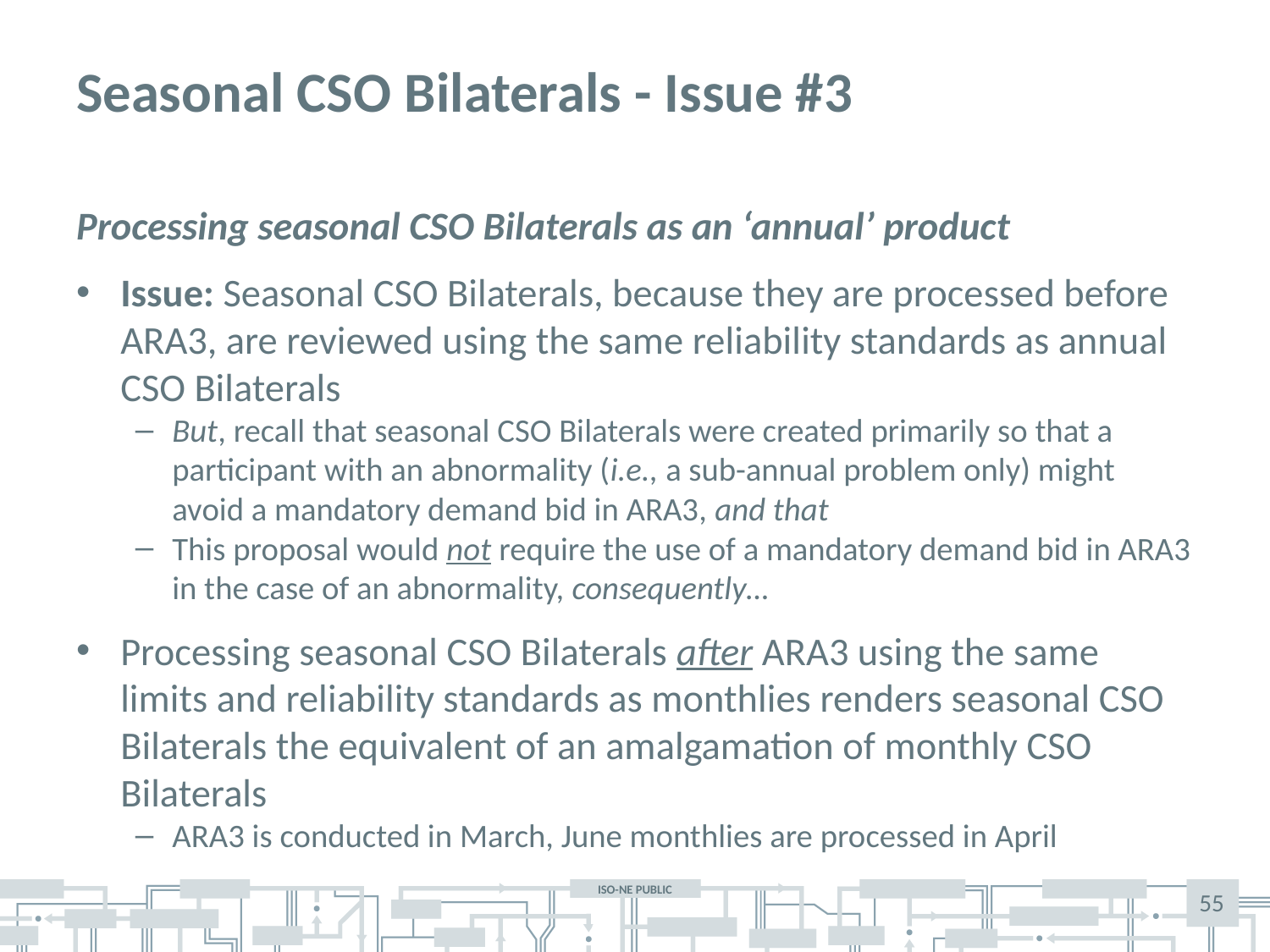

# Seasonal CSO Bilaterals - Issue #3
Processing seasonal CSO Bilaterals as an ‘annual’ product
Issue: Seasonal CSO Bilaterals, because they are processed before ARA3, are reviewed using the same reliability standards as annual CSO Bilaterals
But, recall that seasonal CSO Bilaterals were created primarily so that a participant with an abnormality (i.e., a sub-annual problem only) might avoid a mandatory demand bid in ARA3, and that
This proposal would not require the use of a mandatory demand bid in ARA3 in the case of an abnormality, consequently…
Processing seasonal CSO Bilaterals after ARA3 using the same limits and reliability standards as monthlies renders seasonal CSO Bilaterals the equivalent of an amalgamation of monthly CSO Bilaterals
ARA3 is conducted in March, June monthlies are processed in April
55